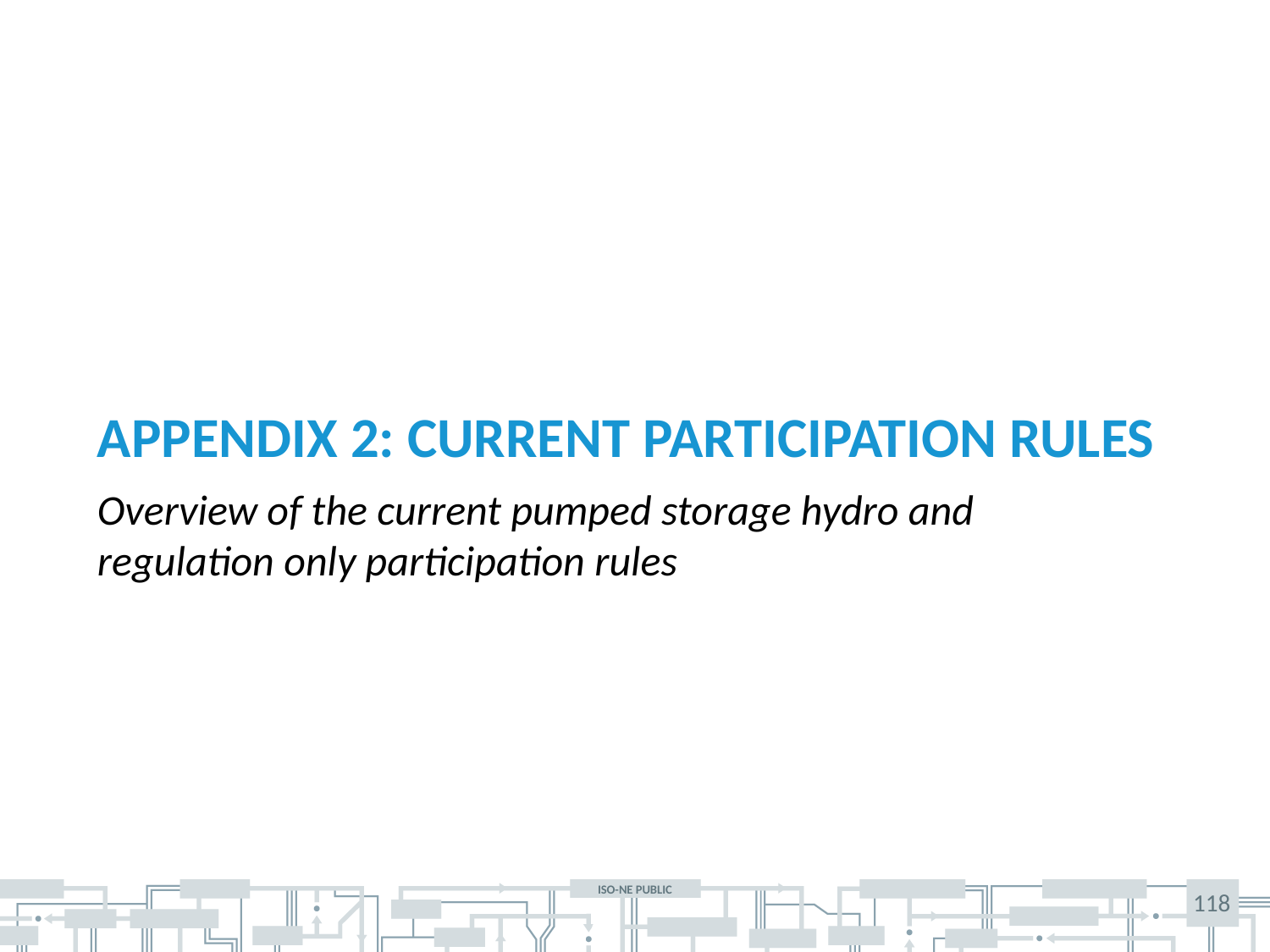

# Appendix 2: Current Participation Rules
Overview of the current pumped storage hydro and regulation only participation rules
118